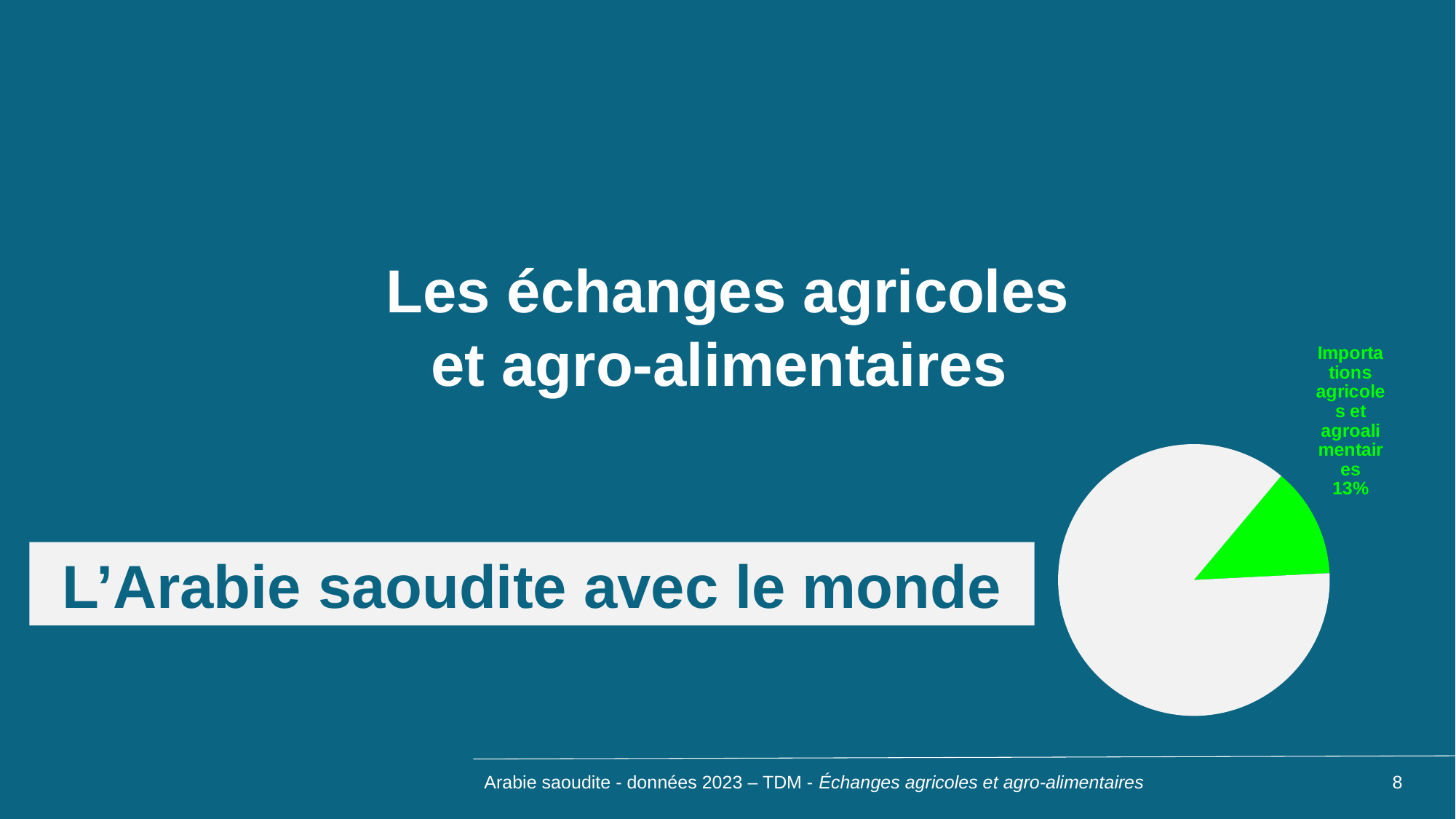

Les échanges agricoles et agro-alimentaires

### Chart

| Category |  |
|---|---|
| Produits agricoles et agro-alimentaires | 0.13085148053429363 |
| Autres | 0.8691485194657064 |
L’Arabie saoudite avec le monde
Arabie saoudite - données 2023 – TDM - Échanges agricoles et agro-alimentaires
8